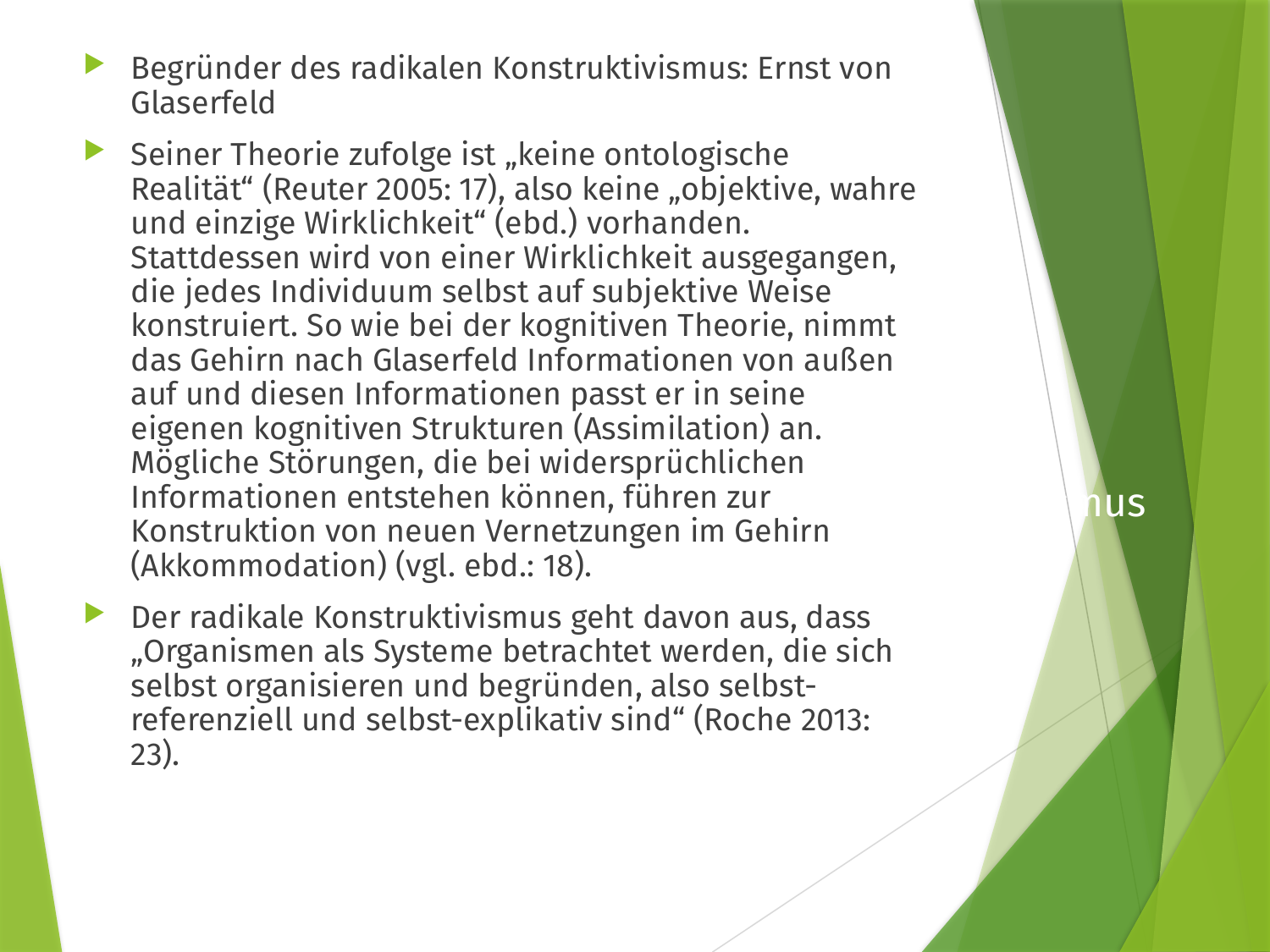

Begründer des radikalen Konstruktivismus: Ernst von Glaserfeld
Seiner Theorie zufolge ist „keine ontologische Realität“ (Reuter 2005: 17), also keine „objektive, wahre und einzige Wirklichkeit“ (ebd.) vorhanden. Stattdessen wird von einer Wirklichkeit ausgegangen, die jedes Individuum selbst auf subjektive Weise konstruiert. So wie bei der kognitiven Theorie, nimmt das Gehirn nach Glaserfeld Informationen von außen auf und diesen Informationen passt er in seine eigenen kognitiven Strukturen (Assimilation) an. Mögliche Störungen, die bei widersprüchlichen Informationen entstehen können, führen zur Konstruktion von neuen Vernetzungen im Gehirn (Akkommodation) (vgl. ebd.: 18).
Der radikale Konstruktivismus geht davon aus, dass „Organismen als Systeme betrachtet werden, die sich selbst organisieren und begründen, also selbst-referenziell und selbst-explikativ sind“ (Roche 2013: 23).
# Radikaler Konstruktivismus